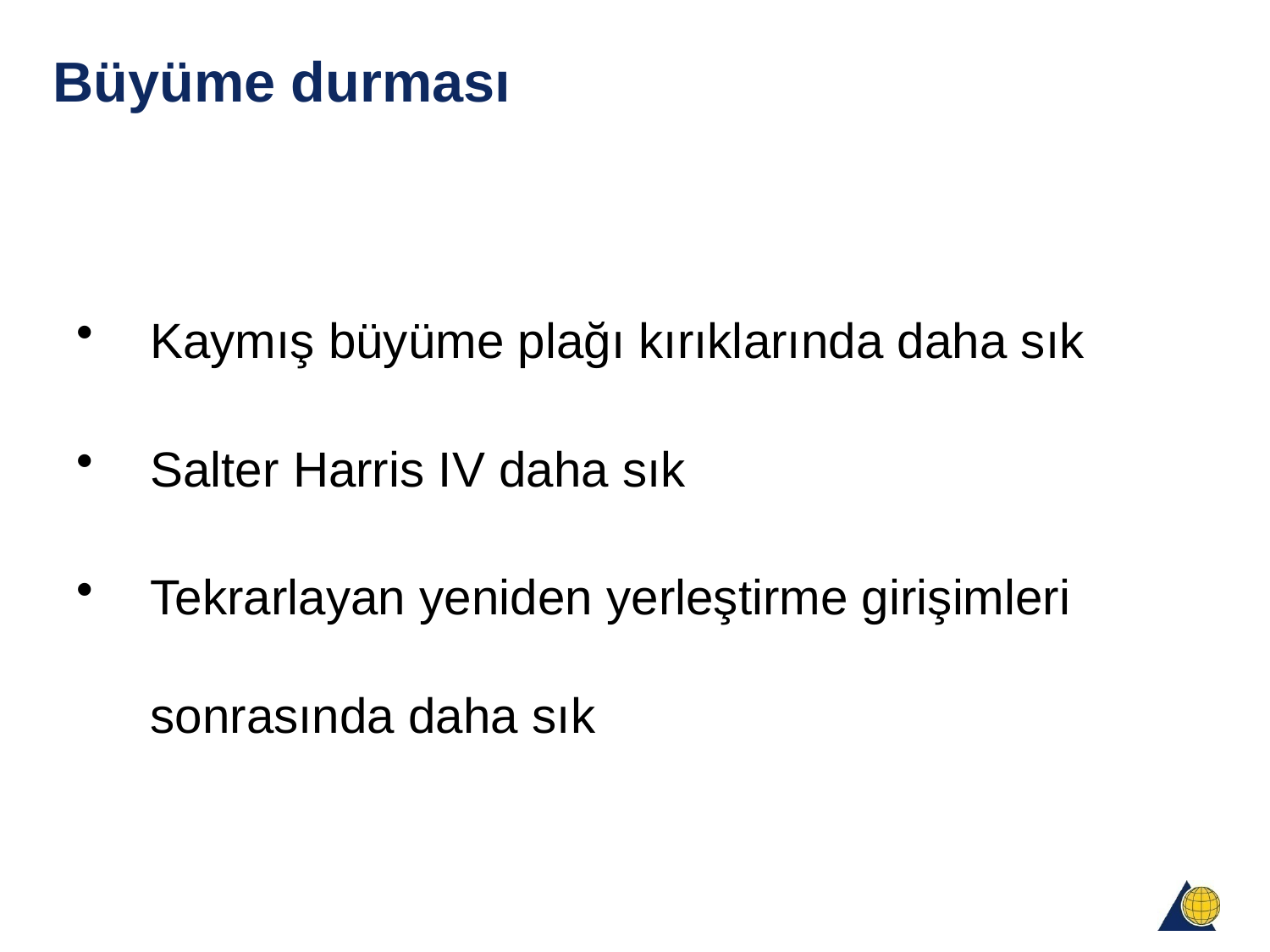

# Büyüme durması
Kaymış büyüme plağı kırıklarında daha sık
Salter Harris IV daha sık
Tekrarlayan yeniden yerleştirme girişimleri sonrasında daha sık